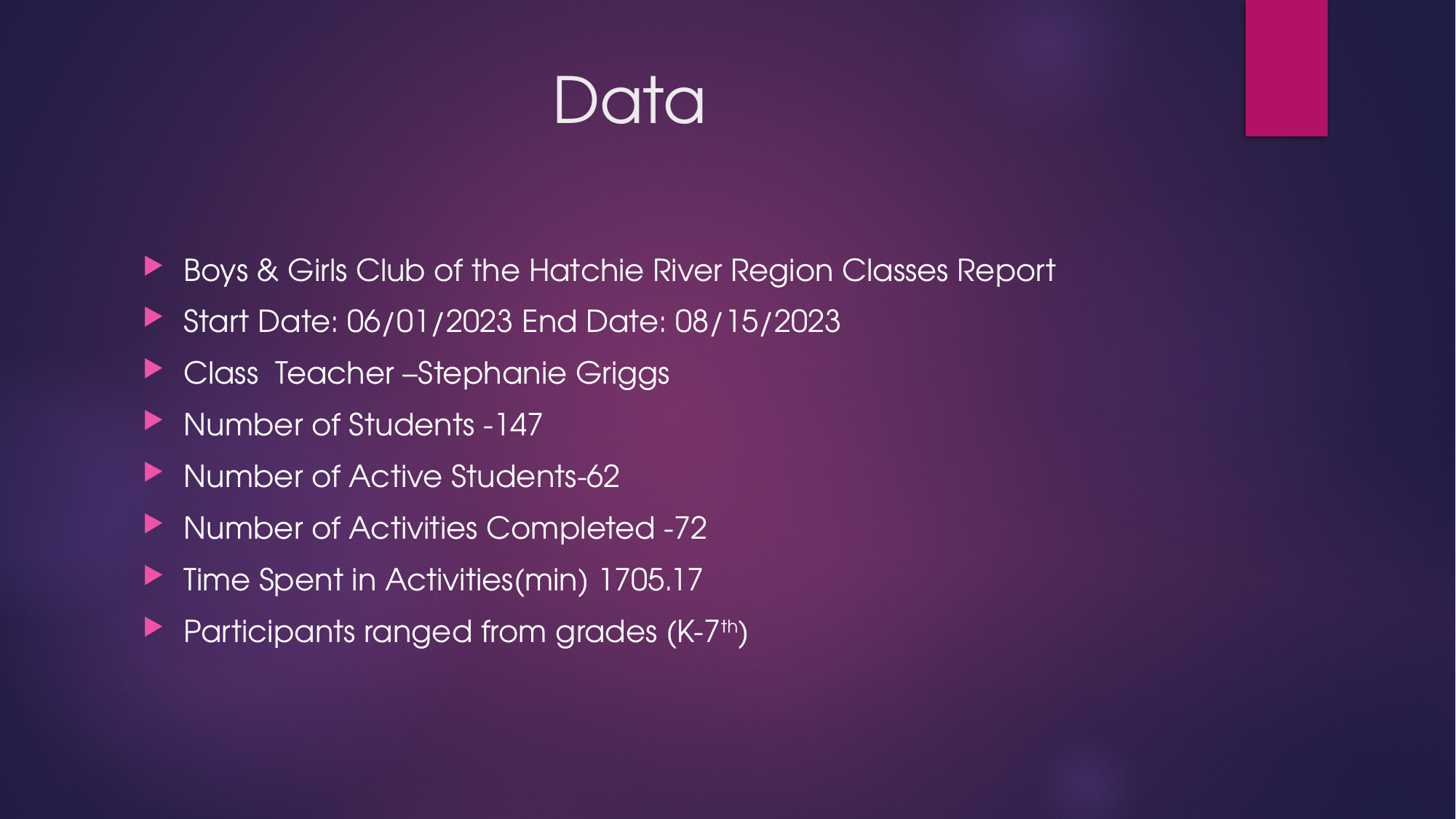

# Data
Boys & Girls Club of the Hatchie River Region Classes Report
Start Date: 06/01/2023 End Date: 08/15/2023
Class  Teacher –Stephanie Griggs
Number of Students -147
Number of Active Students-62
Number of Activities Completed -72
Time Spent in Activities(min) 1705.17
Participants ranged from grades (K-7th)